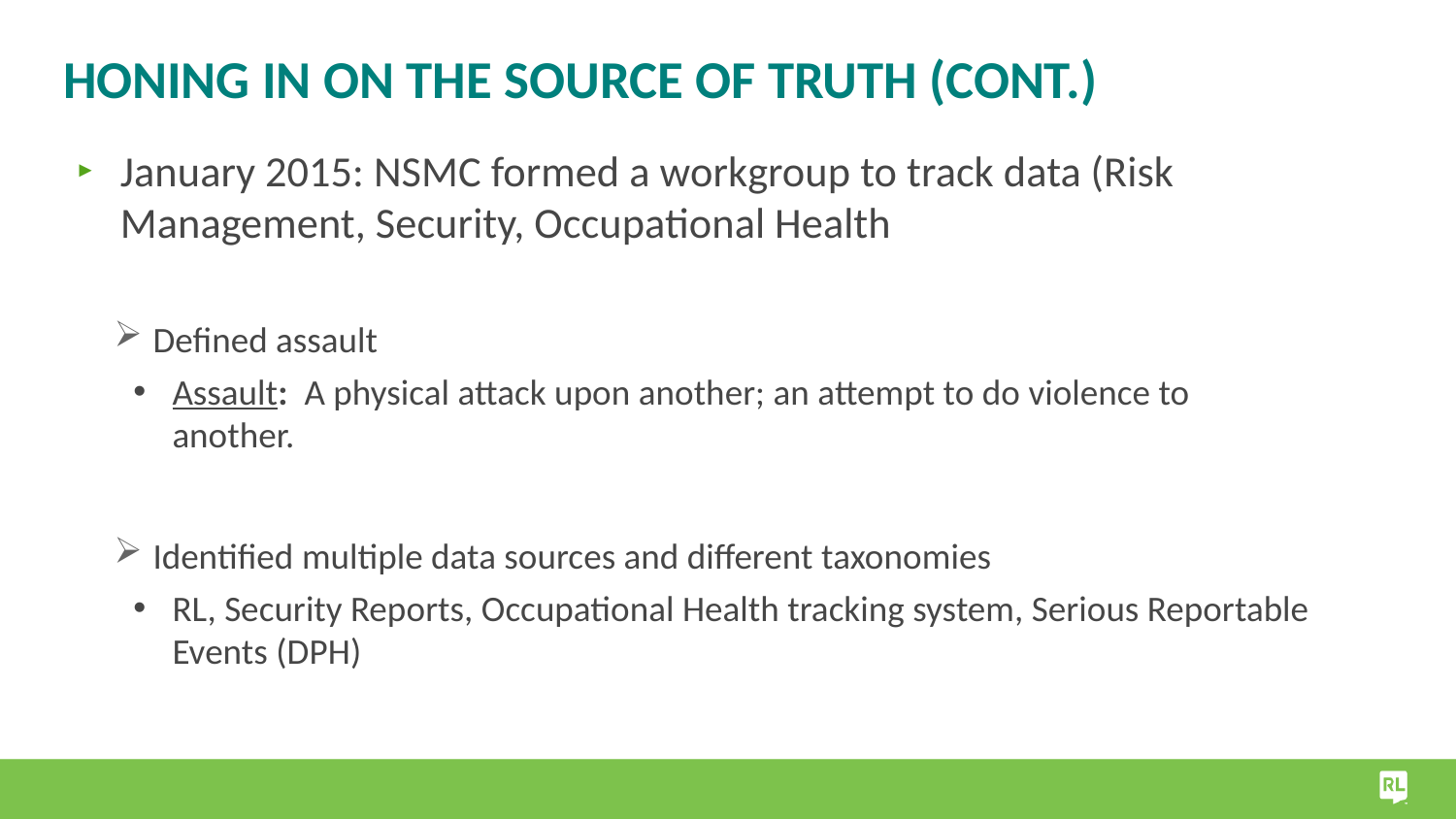

# Honing in on the source of truth (CONT.)
January 2015: NSMC formed a workgroup to track data (Risk Management, Security, Occupational Health

Defined assault
Assault:  A physical attack upon another; an attempt to do violence to another.

Identified multiple data sources and different taxonomies
RL, Security Reports, Occupational Health tracking system, Serious Reportable Events (DPH)